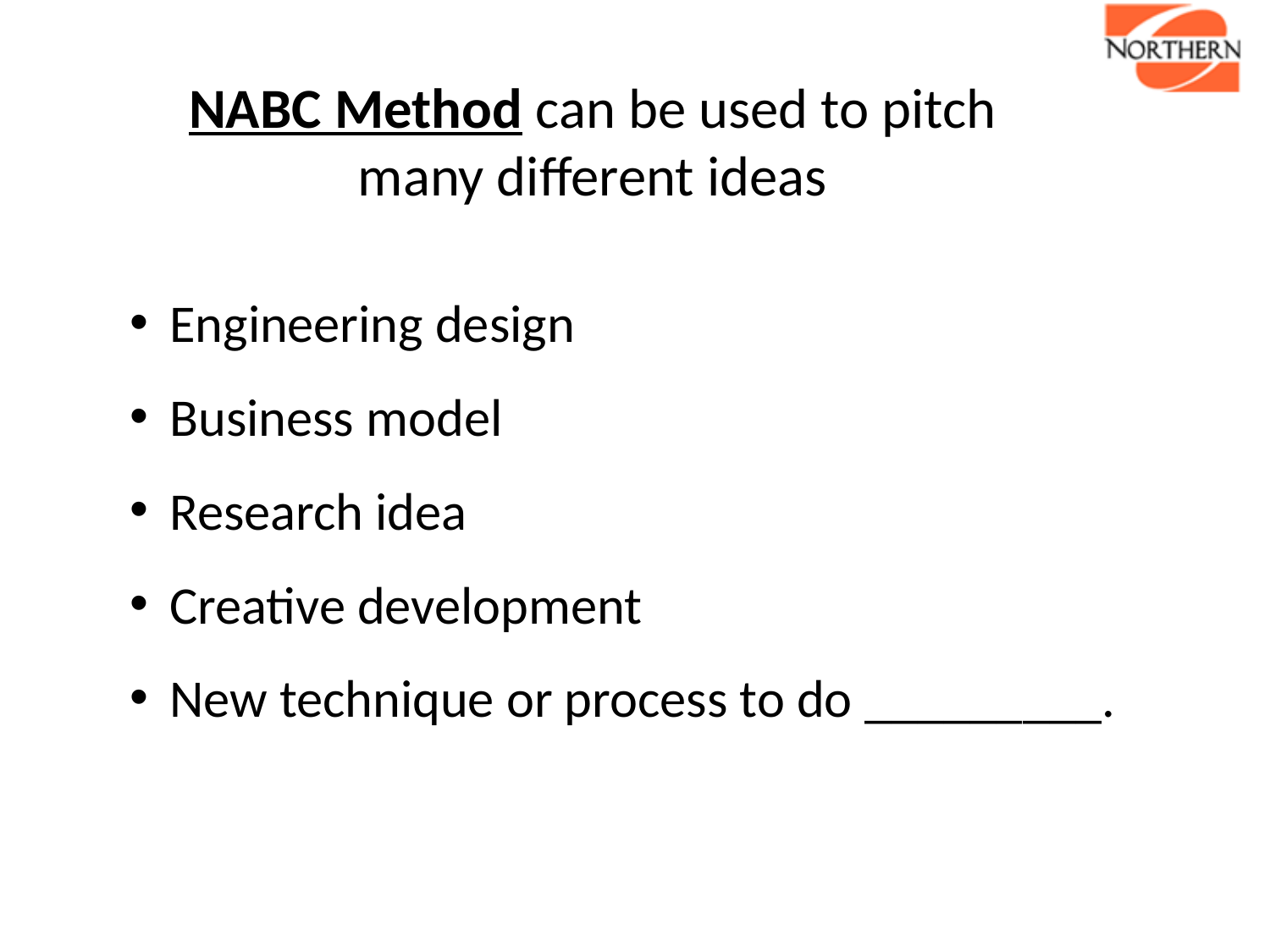

# NABC Method can be used to pitch many different ideas
Engineering design

Business model

Research idea

Creative development

New technique or process to do _________.